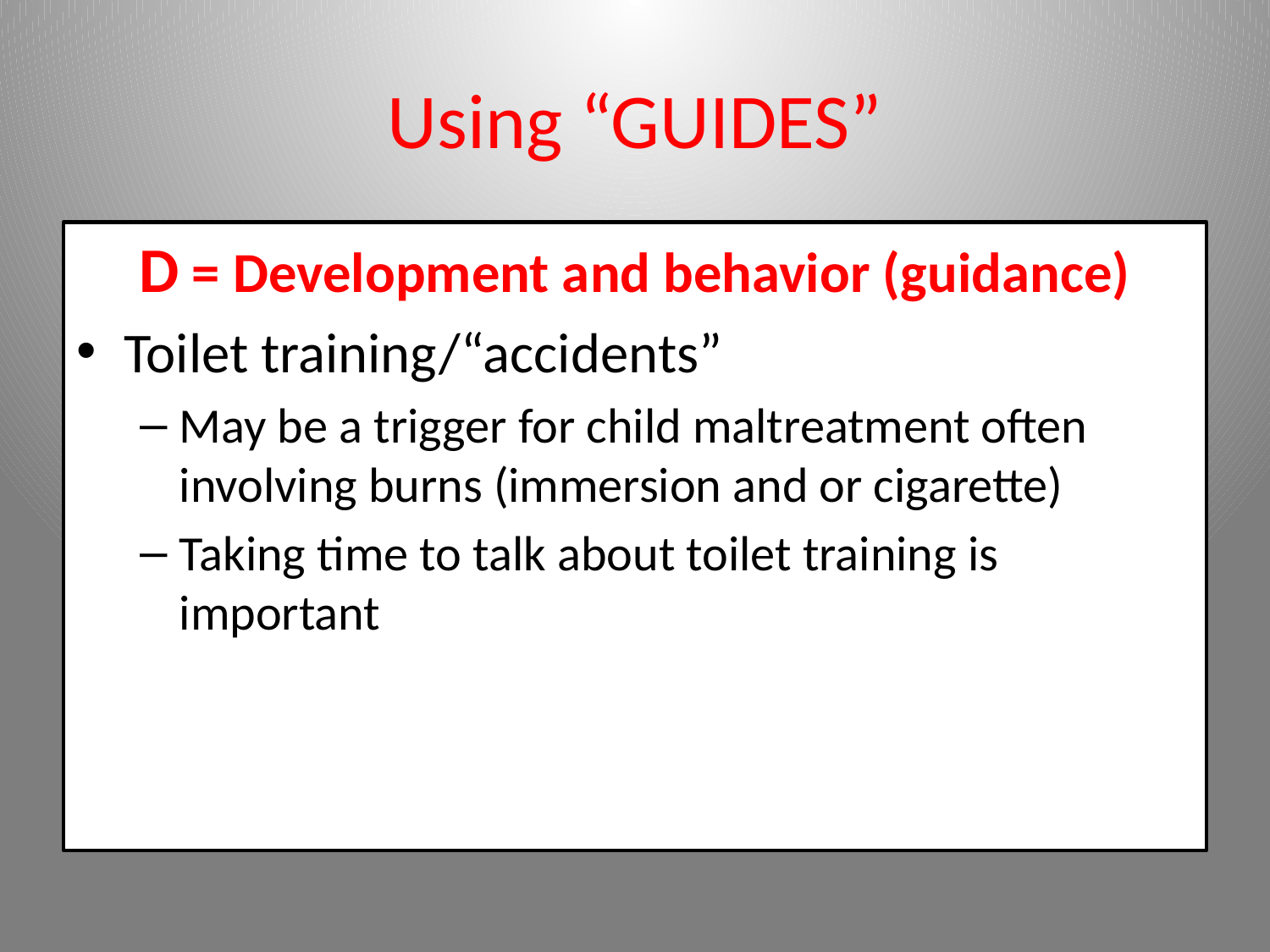

# Using “GUIDES”
D = Development and behavior (guidance)
Toilet training/“accidents”
May be a trigger for child maltreatment often involving burns (immersion and or cigarette)
Taking time to talk about toilet training is important